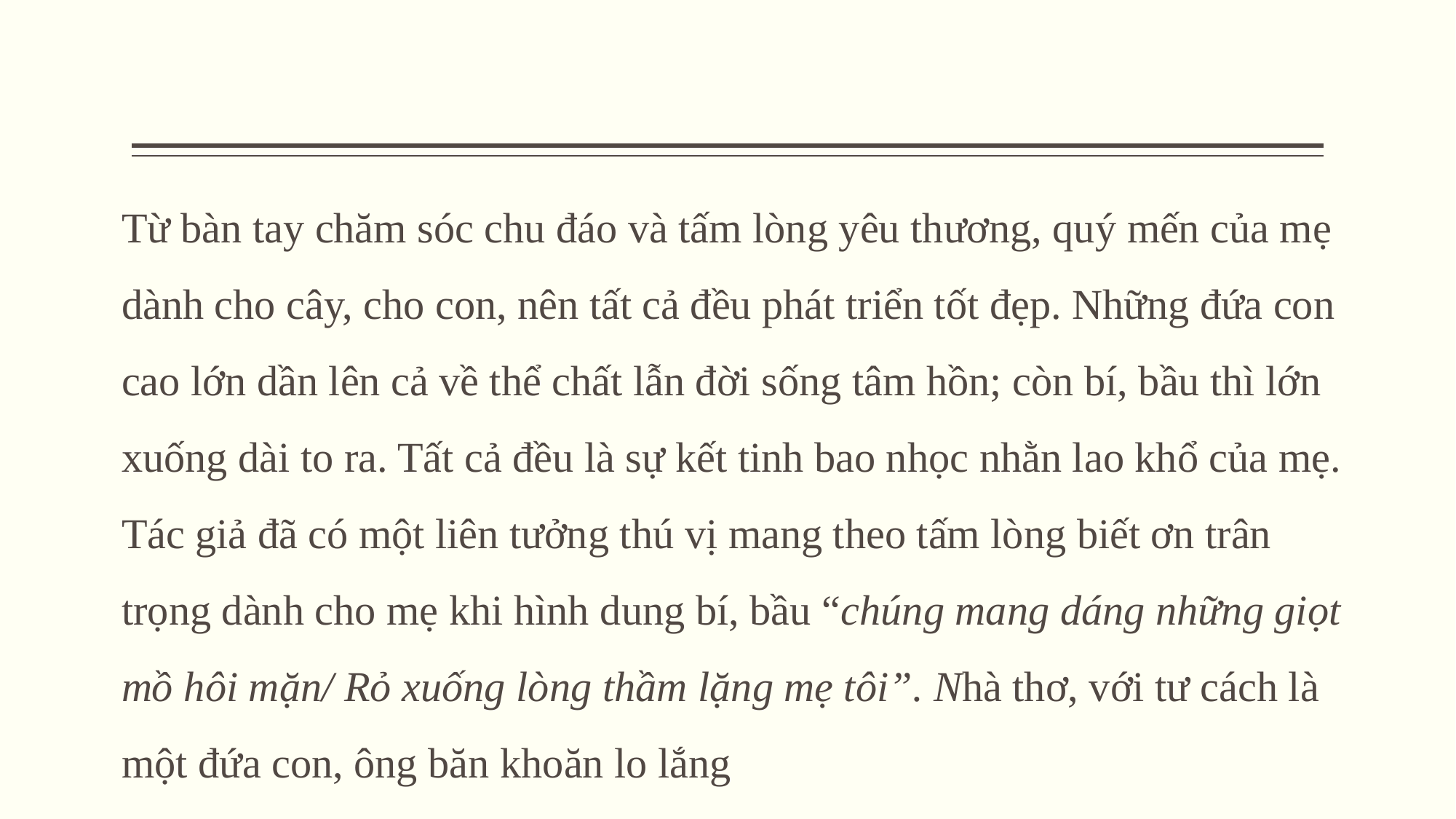

Từ bàn tay chăm sóc chu đáo và tấm lòng yêu thương, quý mến của mẹ dành cho cây, cho con, nên tất cả đều phát triển tốt đẹp. Những đứa con cao lớn dần lên cả về thể chất lẫn đời sống tâm hồn; còn bí, bầu thì lớn xuống dài to ra. Tất cả đều là sự kết tinh bao nhọc nhằn lao khổ của mẹ. Tác giả đã có một liên tưởng thú vị mang theo tấm lòng biết ơn trân trọng dành cho mẹ khi hình dung bí, bầu “chúng mang dáng những giọt mồ hôi mặn/ Rỏ xuống lòng thầm lặng mẹ tôi”. Nhà thơ, với tư cách là một đứa con, ông băn khoăn lo lắng